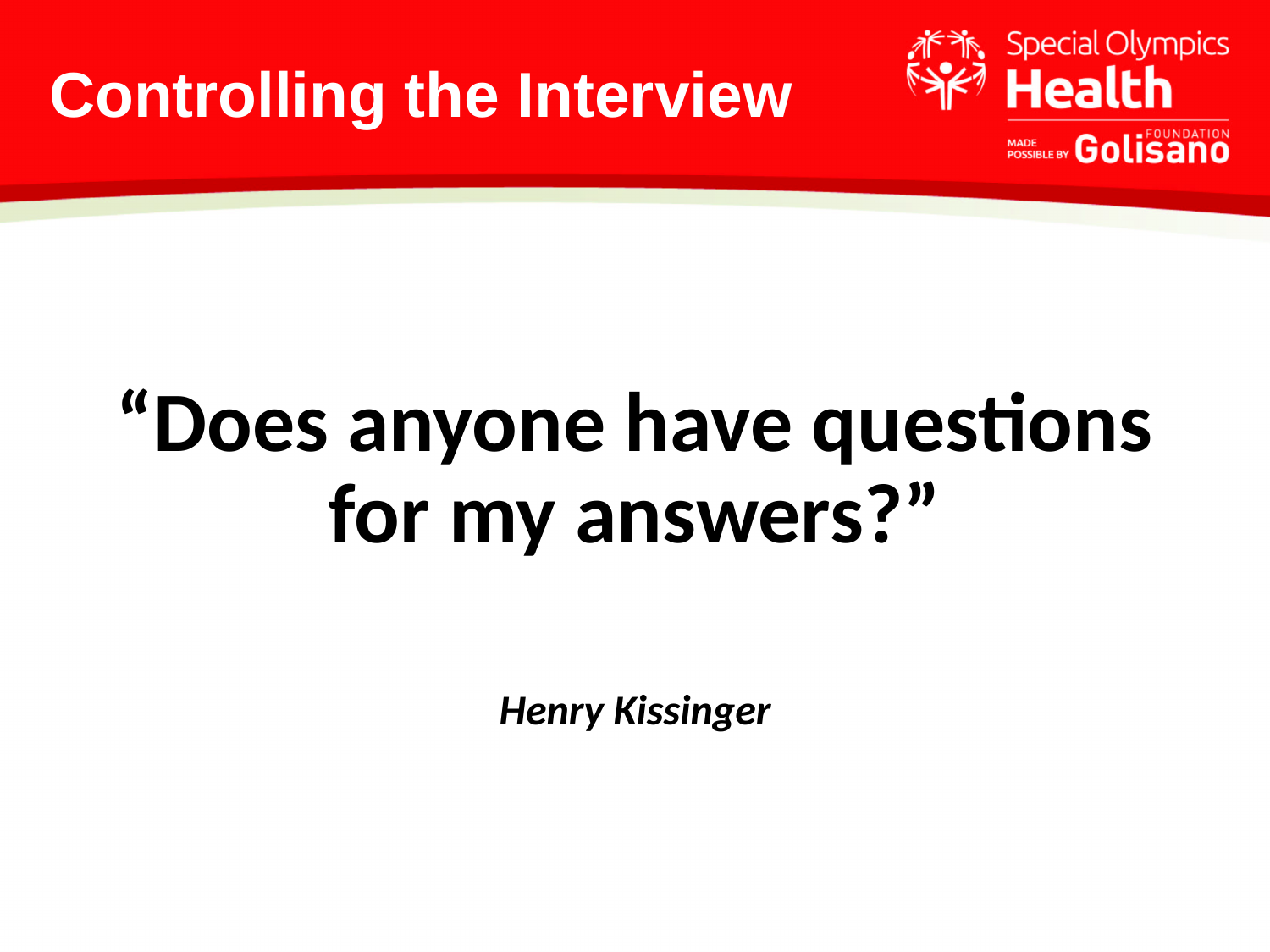

# Controlling the Interview

“Does anyone have questions for my answers?”

Henry Kissinger